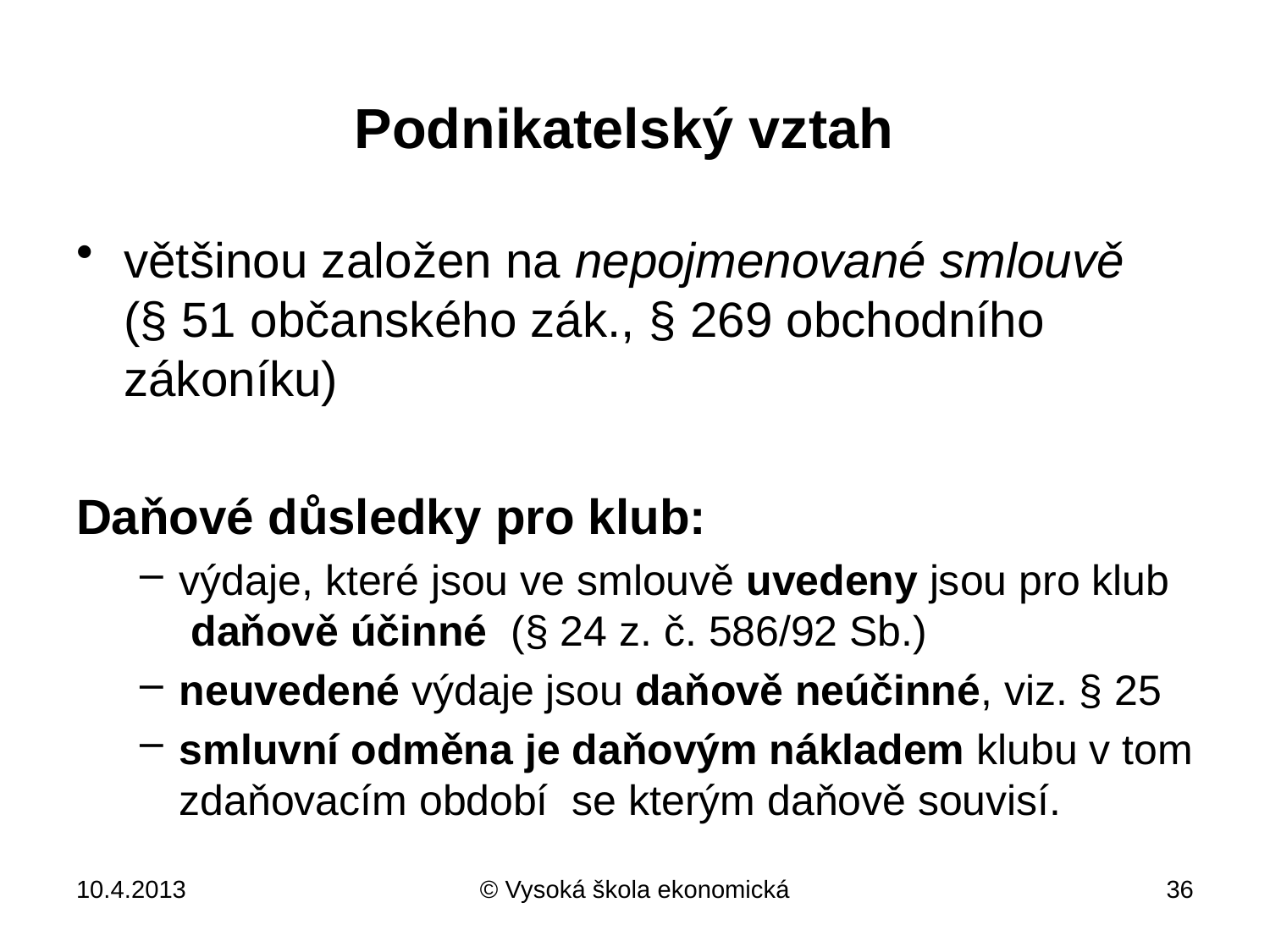

# Podnikatelský vztah
většinou založen na nepojmenované smlouvě  (§ 51 občanského zák., § 269 obchodního zákoníku)

Daňové důsledky pro klub:
výdaje, které jsou ve smlouvě uvedeny jsou pro klub    daňově účinné  (§ 24 z. č. 586/92 Sb.)
neuvedené výdaje jsou daňově neúčinné, viz. § 25
smluvní odměna je daňovým nákladem klubu v tom zdaňovacím období  se kterým daňově souvisí.
10.4.2013
© Vysoká škola ekonomická
36